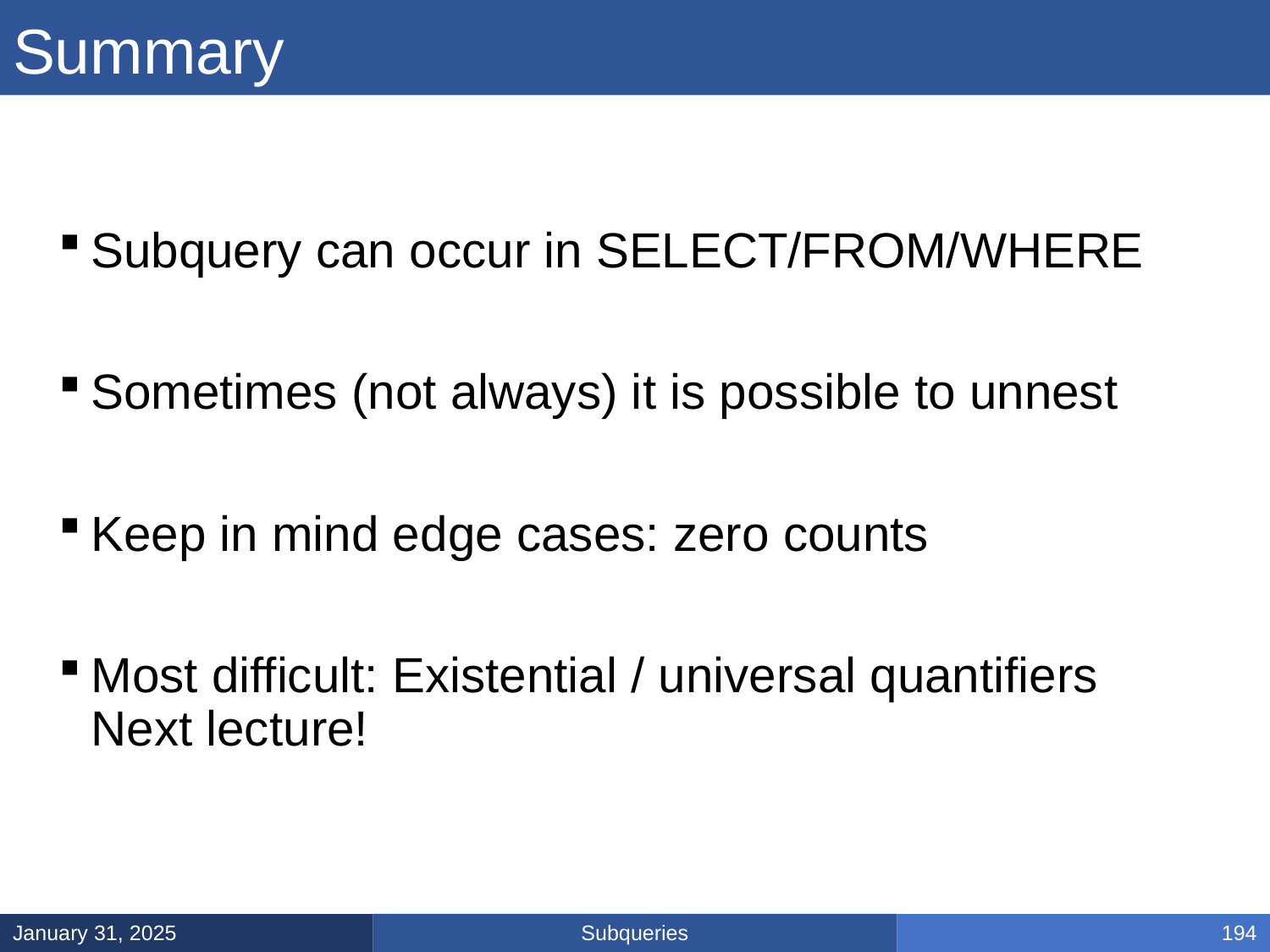

# Summary

Subquery can occur in SELECT/FROM/WHERE

Sometimes (not always) it is possible to unnest

Keep in mind edge cases: zero counts

Most difficult: Existential / universal quantifiers
Next lecture!
Subqueries
January 31, 2025
194